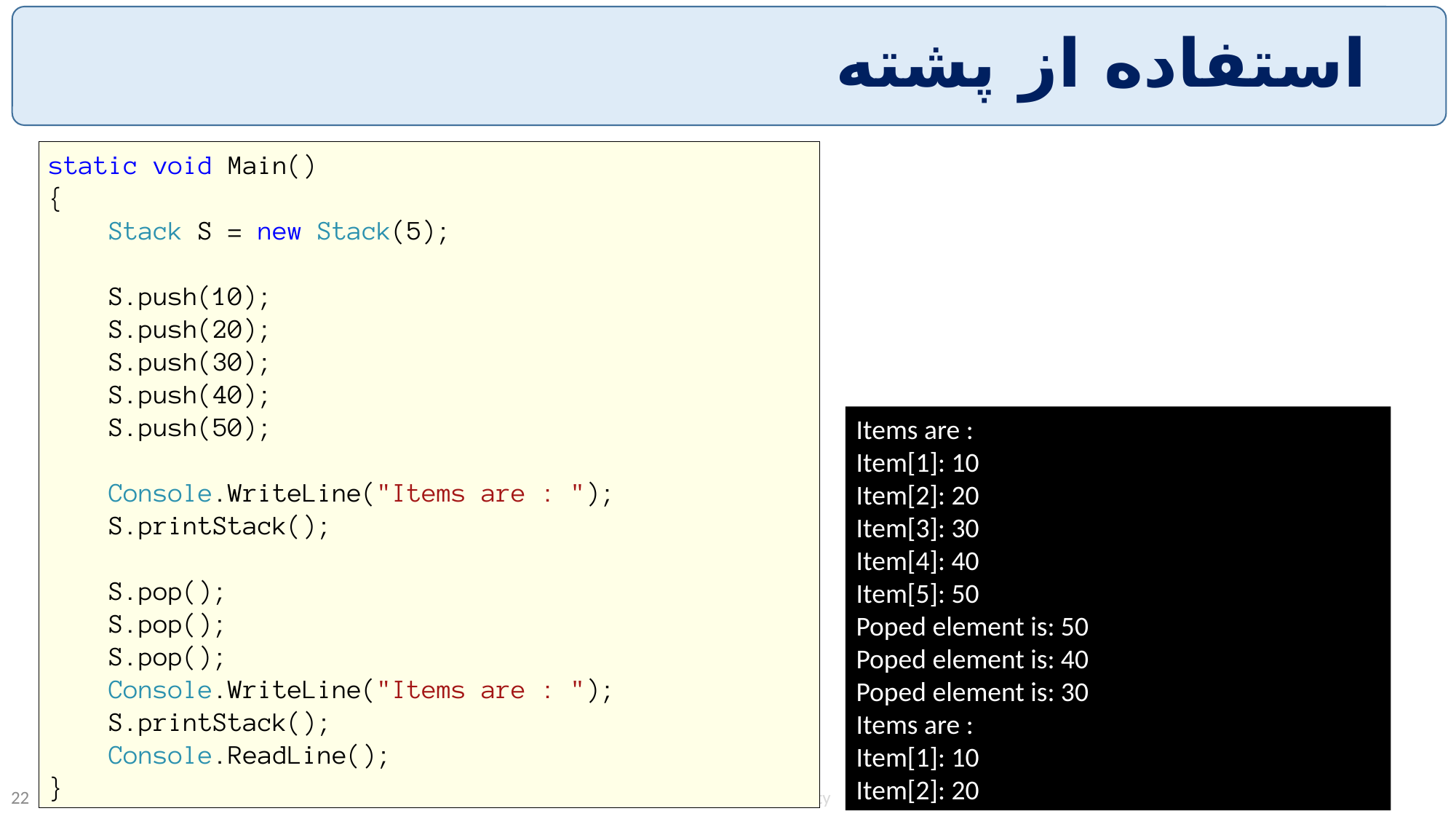

# استفاده از پشته
static void Main()
{
    Stack S = new Stack(5);

    S.push(10);
    S.push(20);
    S.push(30);
    S.push(40);
    S.push(50);

    Console.WriteLine("Items are : ");
    S.printStack();

    S.pop();
    S.pop();
    S.pop();
    Console.WriteLine("Items are : ");
    S.printStack();
    Console.ReadLine();
}

Items are :
Item[1]: 10
Item[2]: 20
Item[3]: 30
Item[4]: 40
Item[5]: 50
Poped element is: 50
Poped element is: 40
Poped element is: 30
Items are :
Item[1]: 10
Item[2]: 20
V. Haghighatdoost, Shahed university
22